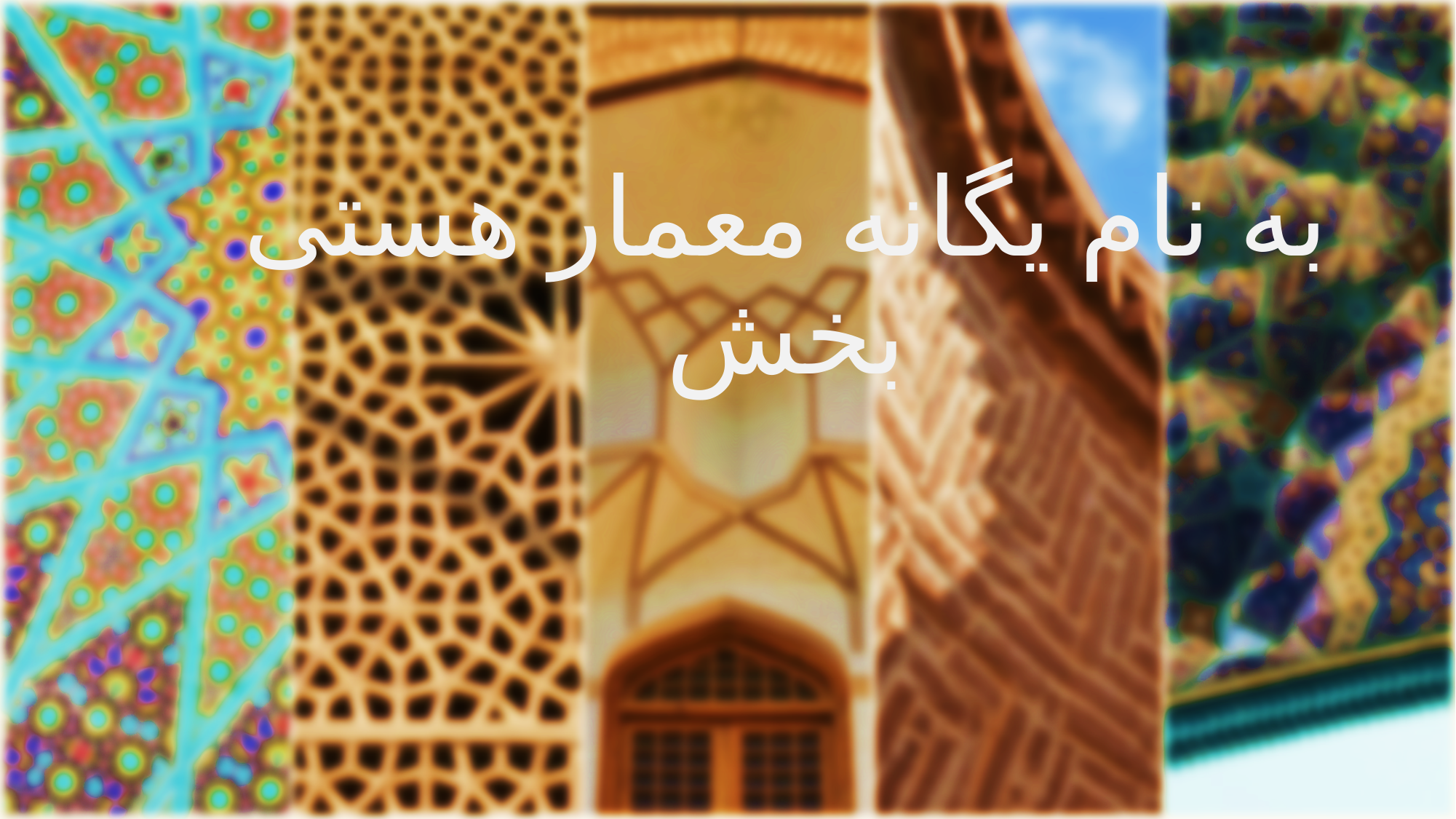

# به نام یگانه معمار هستی بخش